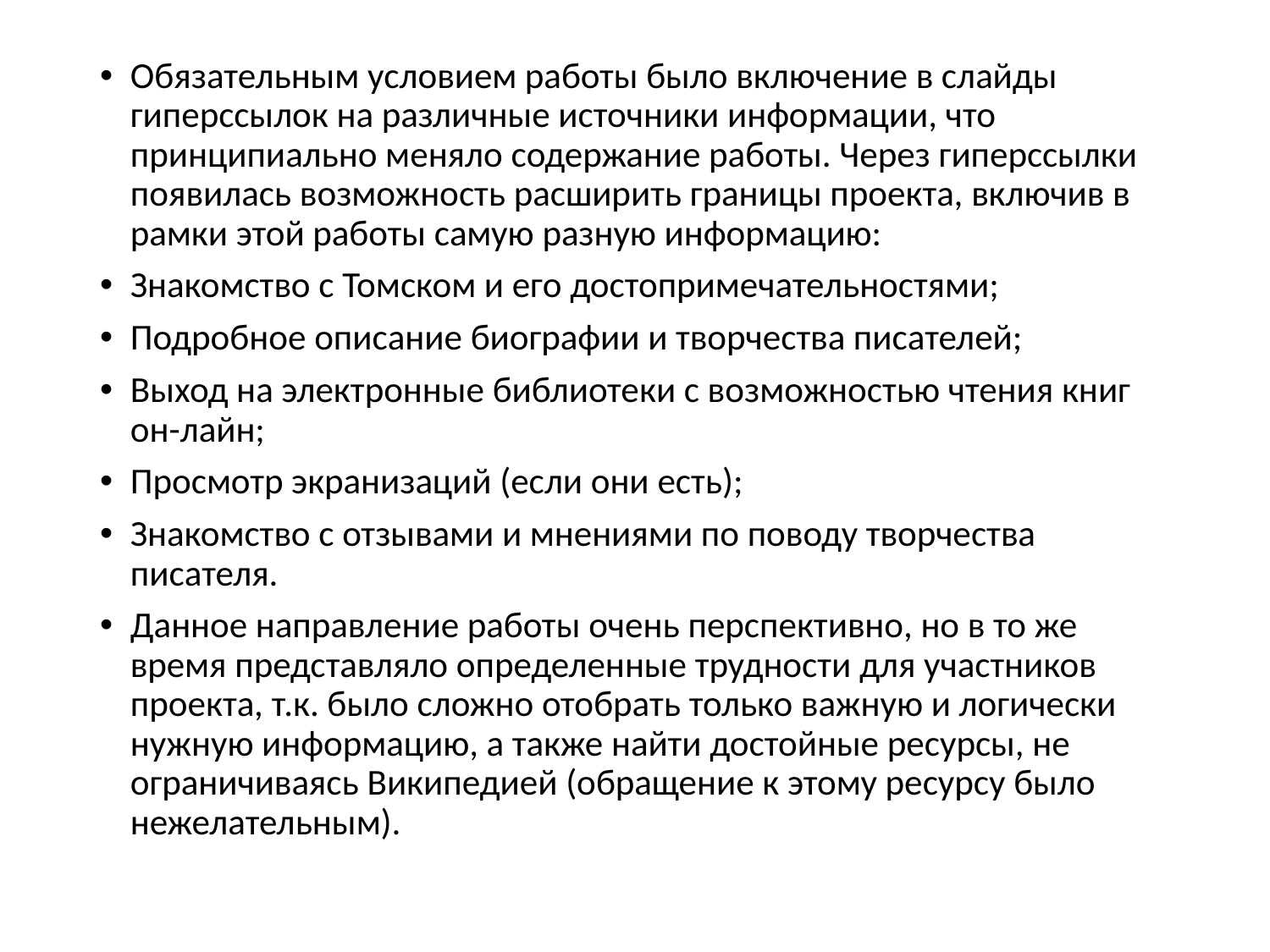

#
Обязательным условием работы было включение в слайды гиперссылок на различные источники информации, что принципиально меняло содержание работы. Через гиперссылки появилась возможность расширить границы проекта, включив в рамки этой работы самую разную информацию:
Знакомство с Томском и его достопримечательностями;
Подробное описание биографии и творчества писателей;
Выход на электронные библиотеки с возможностью чтения книг он-лайн;
Просмотр экранизаций (если они есть);
Знакомство с отзывами и мнениями по поводу творчества писателя.
Данное направление работы очень перспективно, но в то же время представляло определенные трудности для участников проекта, т.к. было сложно отобрать только важную и логически нужную информацию, а также найти достойные ресурсы, не ограничиваясь Википедией (обращение к этому ресурсу было нежелательным).